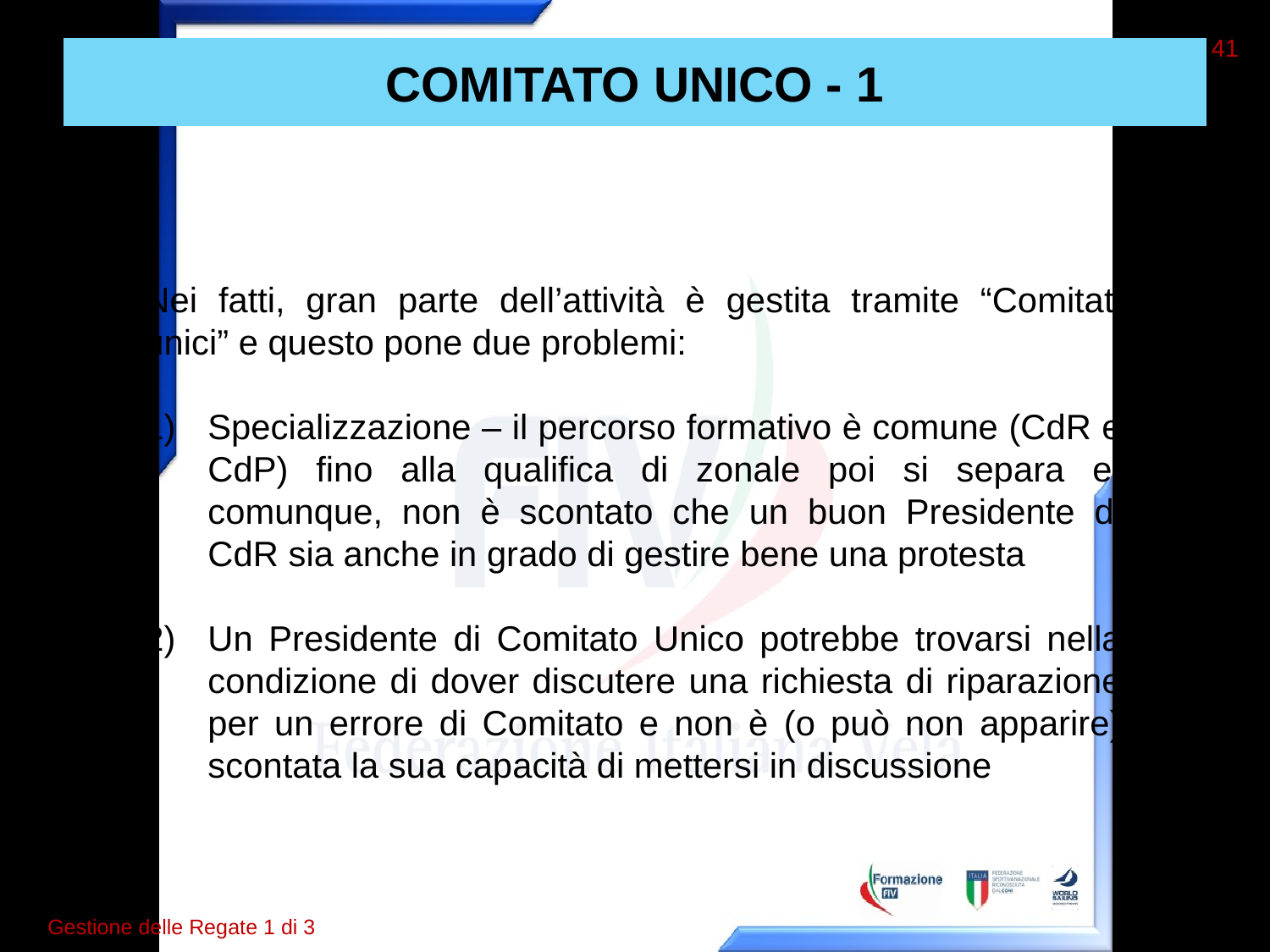

41
# COMITATO UNICO - 1
Nei fatti, gran parte dell’attività è gestita tramite “Comitati unici” e questo pone due problemi:

Specializzazione – il percorso formativo è comune (CdR e CdP) fino alla qualifica di zonale poi si separa e, comunque, non è scontato che un buon Presidente di CdR sia anche in grado di gestire bene una protesta

Un Presidente di Comitato Unico potrebbe trovarsi nella condizione di dover discutere una richiesta di riparazione per un errore di Comitato e non è (o può non apparire) scontata la sua capacità di mettersi in discussione
Gestione delle Regate 1 di 3